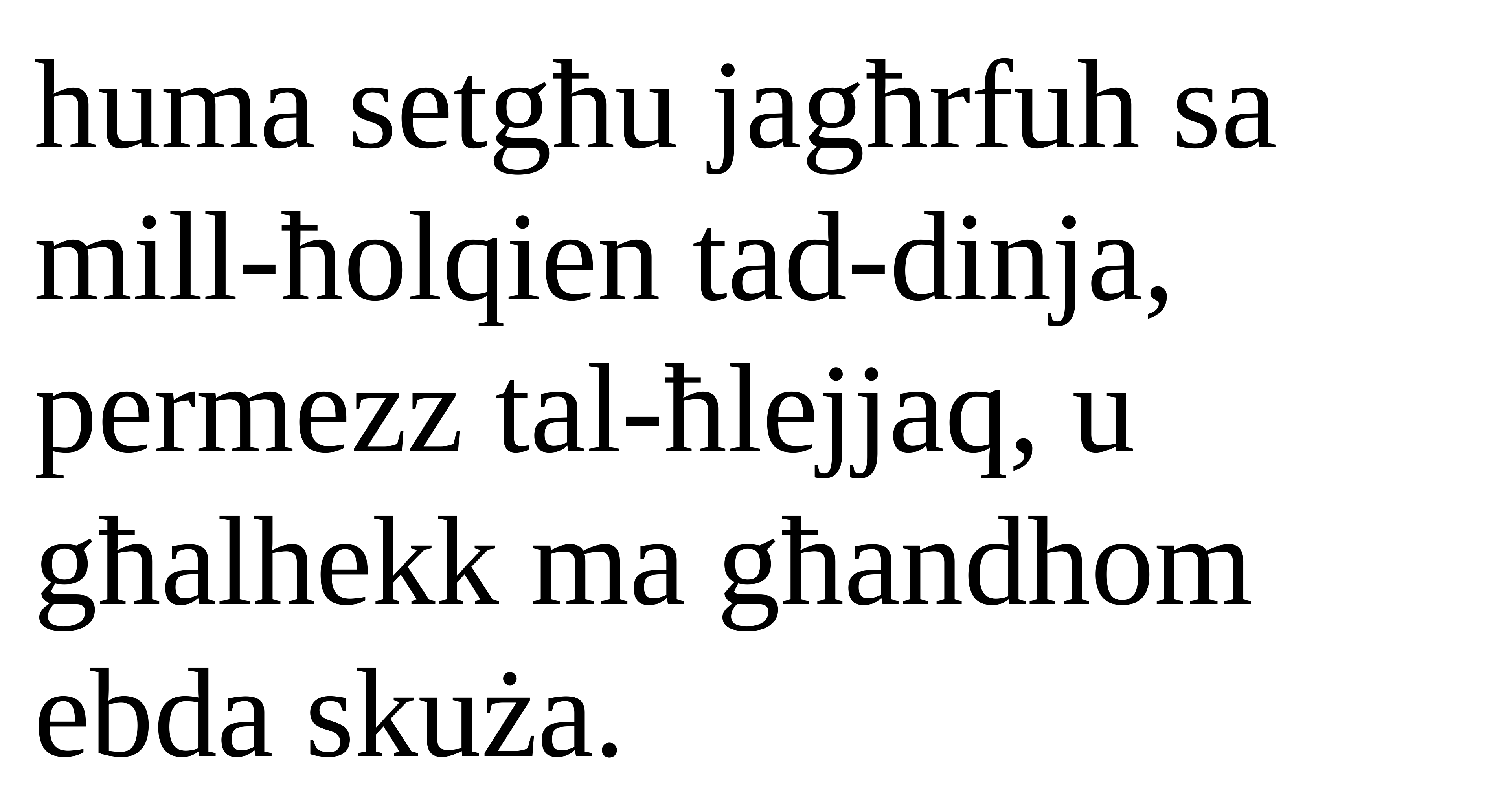

huma setgħu jagħrfuh sa mill-ħolqien tad-dinja,
permezz tal-ħlejjaq, u għalhekk ma għandhom
ebda skuża.